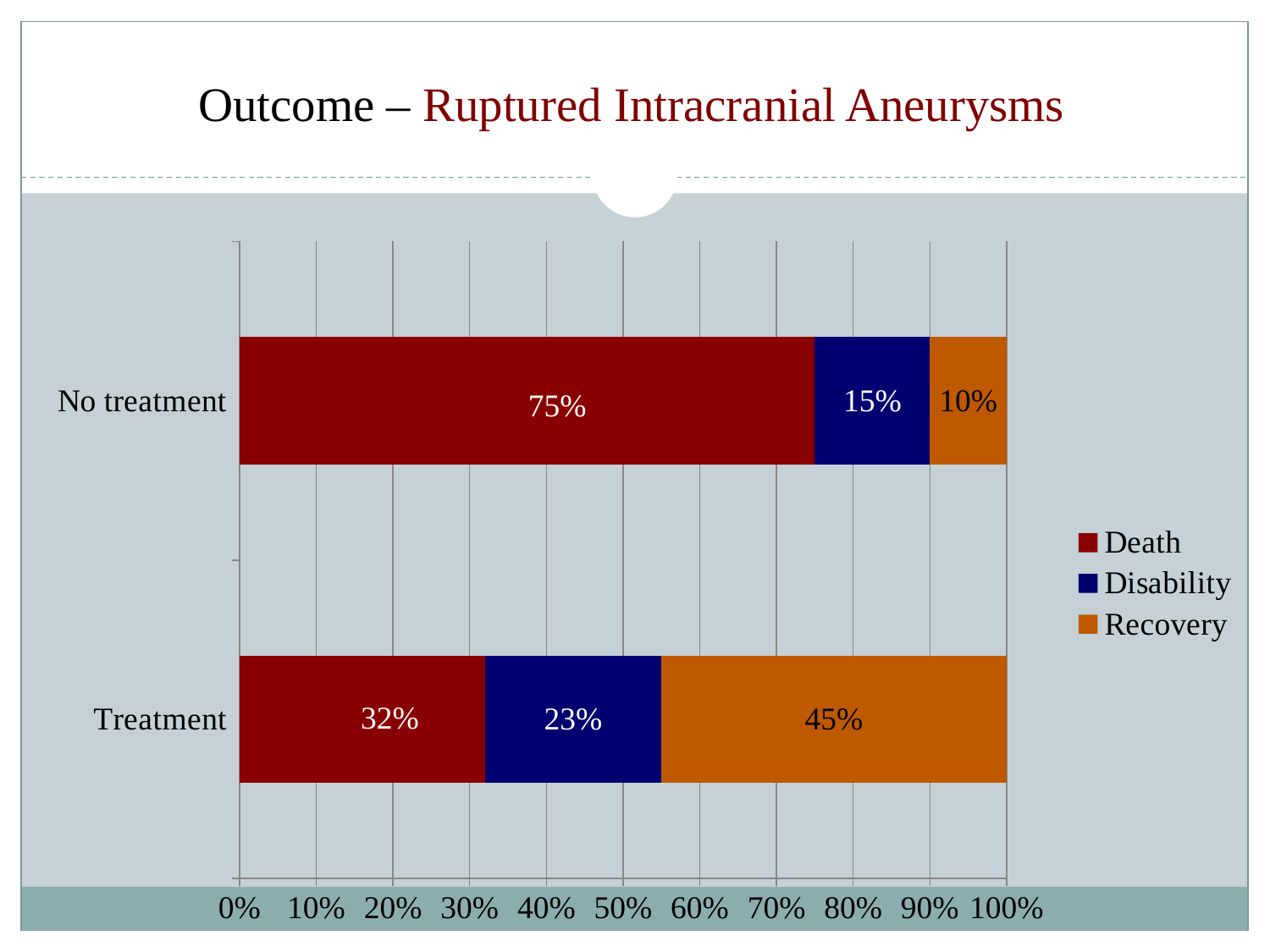

Outcome – Ruptured Intracranial Aneurysms

### Chart

| Category | Death | Disability | Recovery |
|---|---|---|---|
| Treatment | 0.32 | 0.23 | 0.45 |
| No treatment | 0.75 | 0.15 | 0.1 |
75%
32%